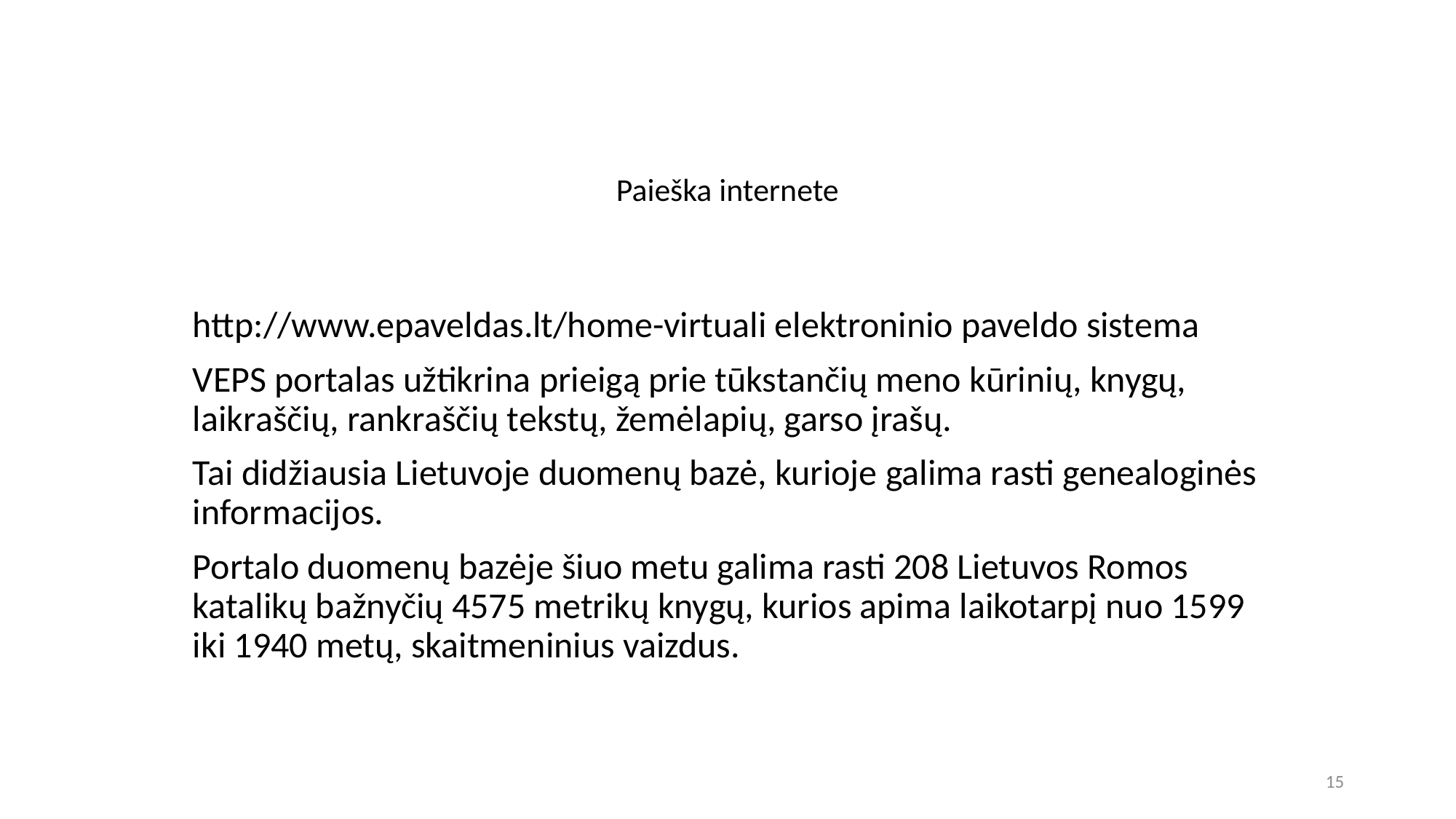

# Paieška internete

http://www.epaveldas.lt/home-virtuali elektroninio paveldo sistema
VEPS portalas užtikrina prieigą prie tūkstančių meno kūrinių, knygų, laikraščių, rankraščių tekstų, žemėlapių, garso įrašų.
Tai didžiausia Lietuvoje duomenų bazė, kurioje galima rasti genealoginės informacijos.
Portalo duomenų bazėje šiuo metu galima rasti 208 Lietuvos Romos katalikų bažnyčių 4575 metrikų knygų, kurios apima laikotarpį nuo 1599 iki 1940 metų, skaitmeninius vaizdus.
15